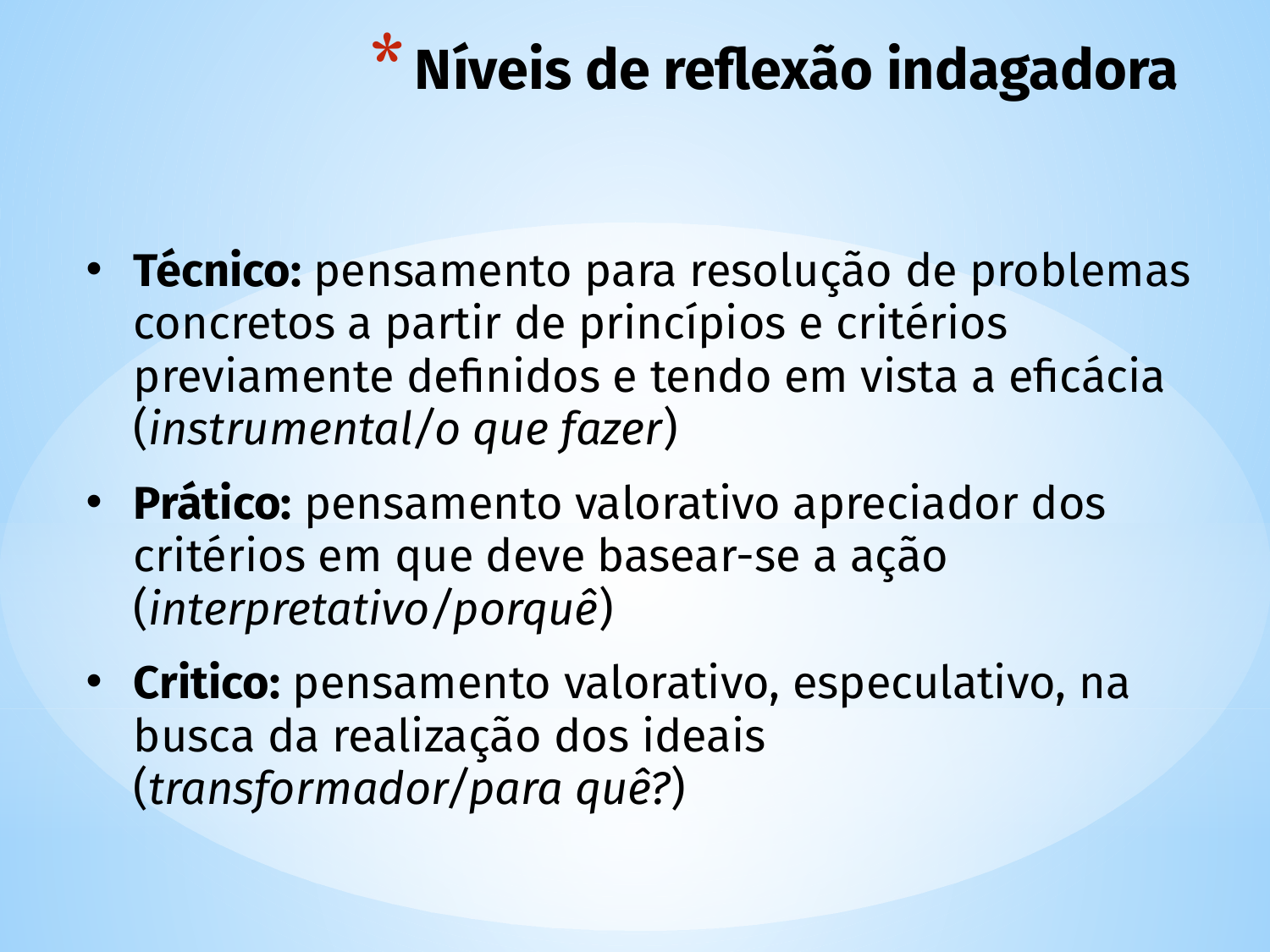

# Níveis de reflexão indagadora
Técnico: pensamento para resolução de problemas concretos a partir de princípios e critérios previamente definidos e tendo em vista a eficácia (instrumental/o que fazer)
Prático: pensamento valorativo apreciador dos critérios em que deve basear-se a ação (interpretativo/porquê)
Critico: pensamento valorativo, especulativo, na busca da realização dos ideais (transformador/para quê?)